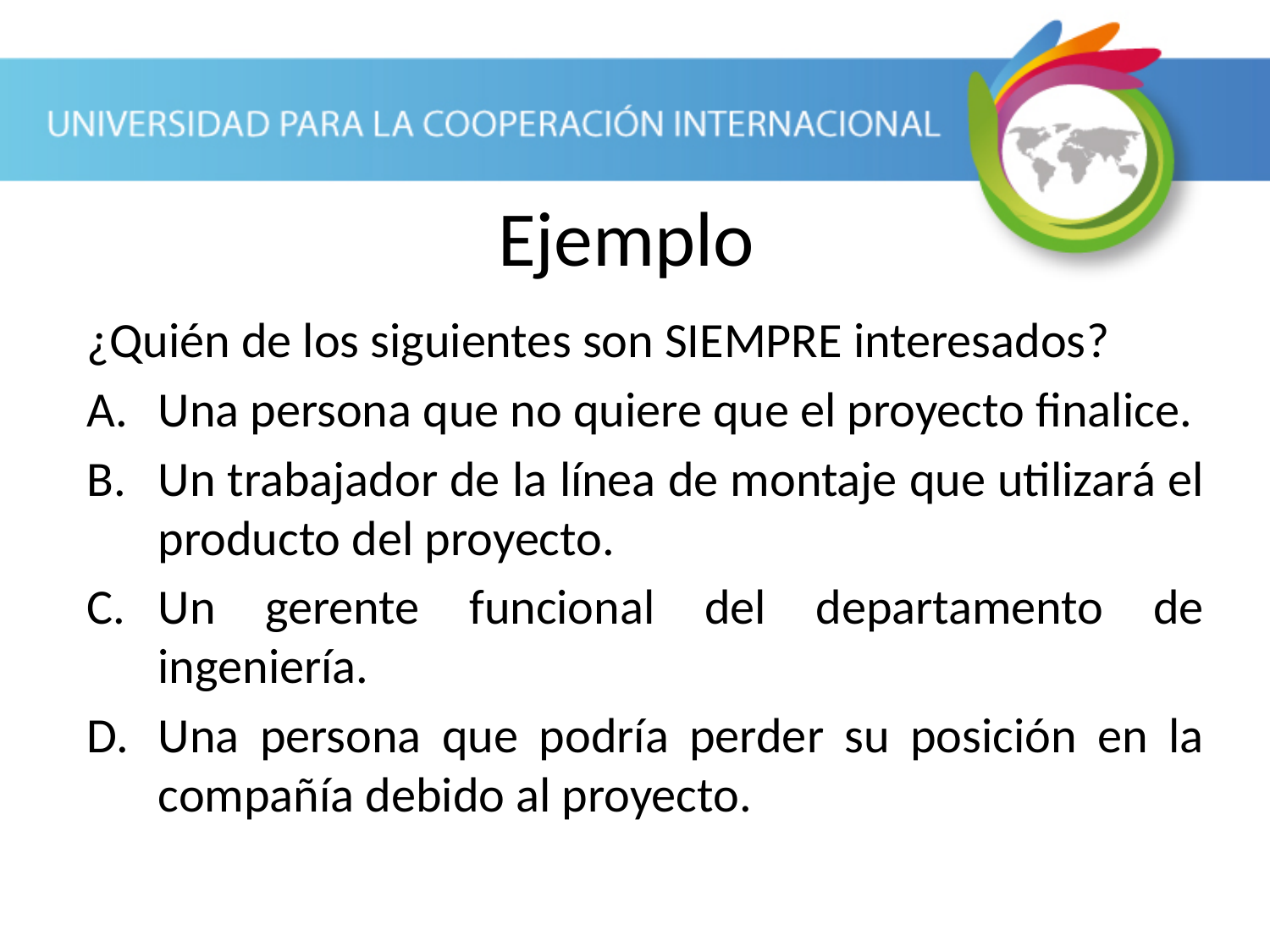

Ejemplo
¿Quién de los siguientes son SIEMPRE interesados​​?
Una persona que no quiere que el proyecto finalice.
Un trabajador de la línea de montaje que utilizará el producto del proyecto.
Un gerente funcional del departamento de ingeniería.
Una persona que podría perder su posición en la compañía debido al proyecto.